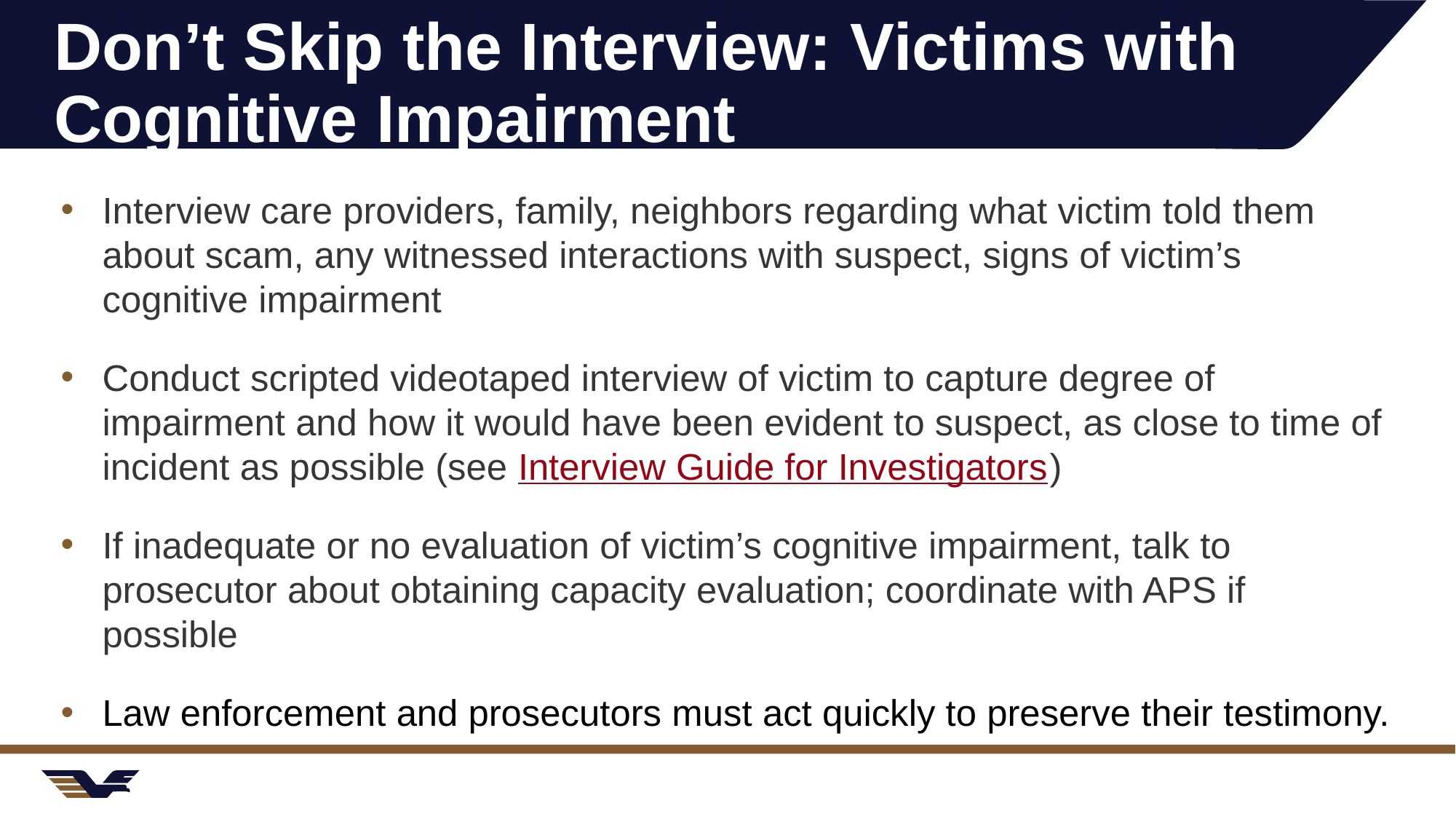

# Don’t Skip the Interview: Victims with Cognitive Impairment
Interview care providers, family, neighbors regarding what victim told them about scam, any witnessed interactions with suspect, signs of victim’s cognitive impairment
Conduct scripted videotaped interview of victim to capture degree of impairment and how it would have been evident to suspect, as close to time of incident as possible (see Interview Guide for Investigators)
If inadequate or no evaluation of victim’s cognitive impairment, talk to prosecutor about obtaining capacity evaluation; coordinate with APS if possible
Law enforcement and prosecutors must act quickly to preserve their testimony.